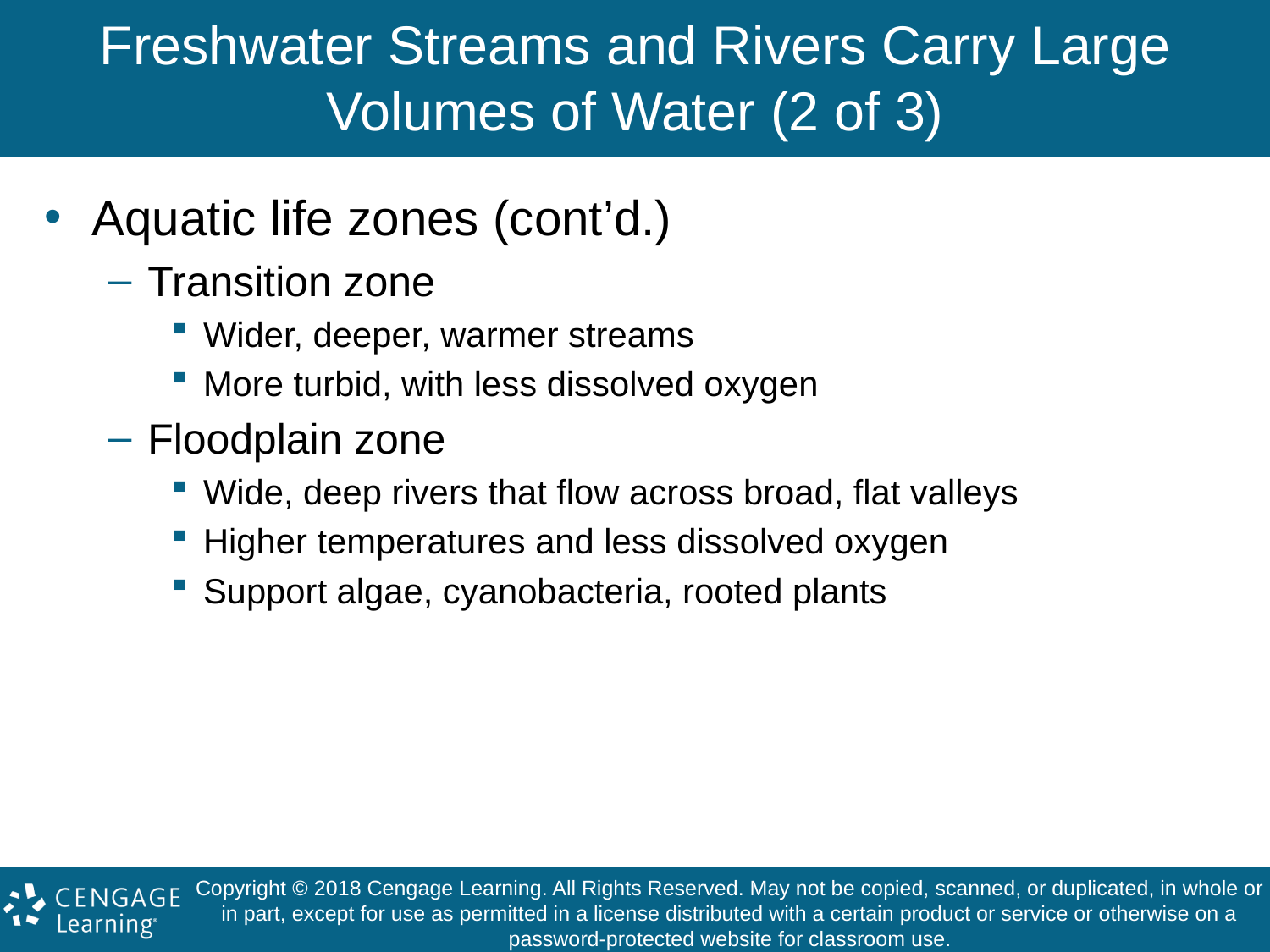

# Freshwater Streams and Rivers Carry Large Volumes of Water (2 of 3)
Aquatic life zones (cont’d.)
Transition zone
Wider, deeper, warmer streams
More turbid, with less dissolved oxygen
Floodplain zone
Wide, deep rivers that flow across broad, flat valleys
Higher temperatures and less dissolved oxygen
Support algae, cyanobacteria, rooted plants